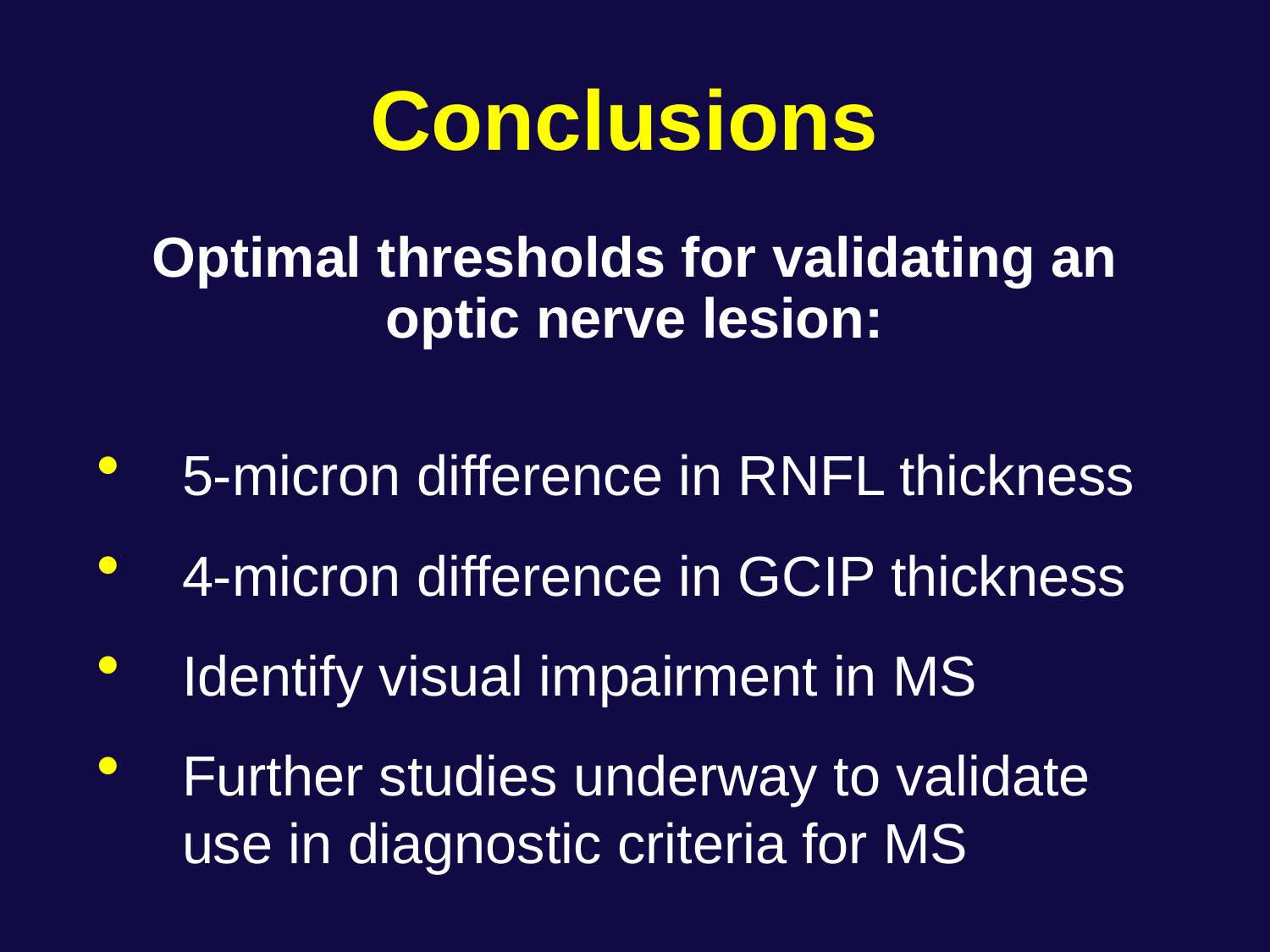

# Conclusions
Optimal thresholds for validating an optic nerve lesion:

5-micron difference in RNFL thickness
4-micron difference in GCIP thickness
Identify visual impairment in MS
Further studies underway to validate use in diagnostic criteria for MS